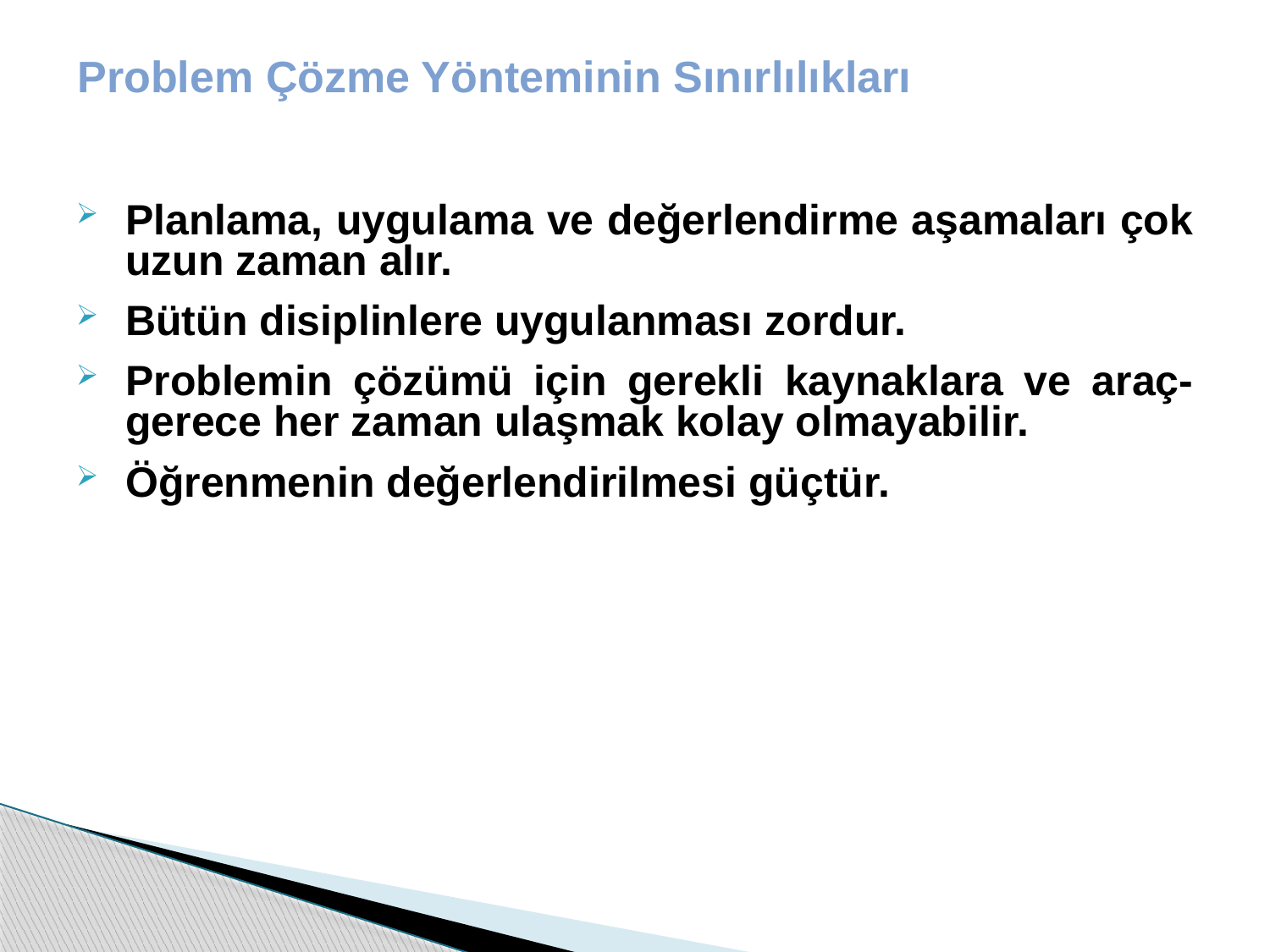

# Problem Çözme Yönteminin Sınırlılıkları
Planlama, uygulama ve değerlendirme aşamaları çok uzun zaman alır.
Bütün disiplinlere uygulanması zordur.
Problemin çözümü için gerekli kaynaklara ve araç-gerece her zaman ulaşmak kolay olmayabilir.
Öğrenmenin değerlendirilmesi güçtür.